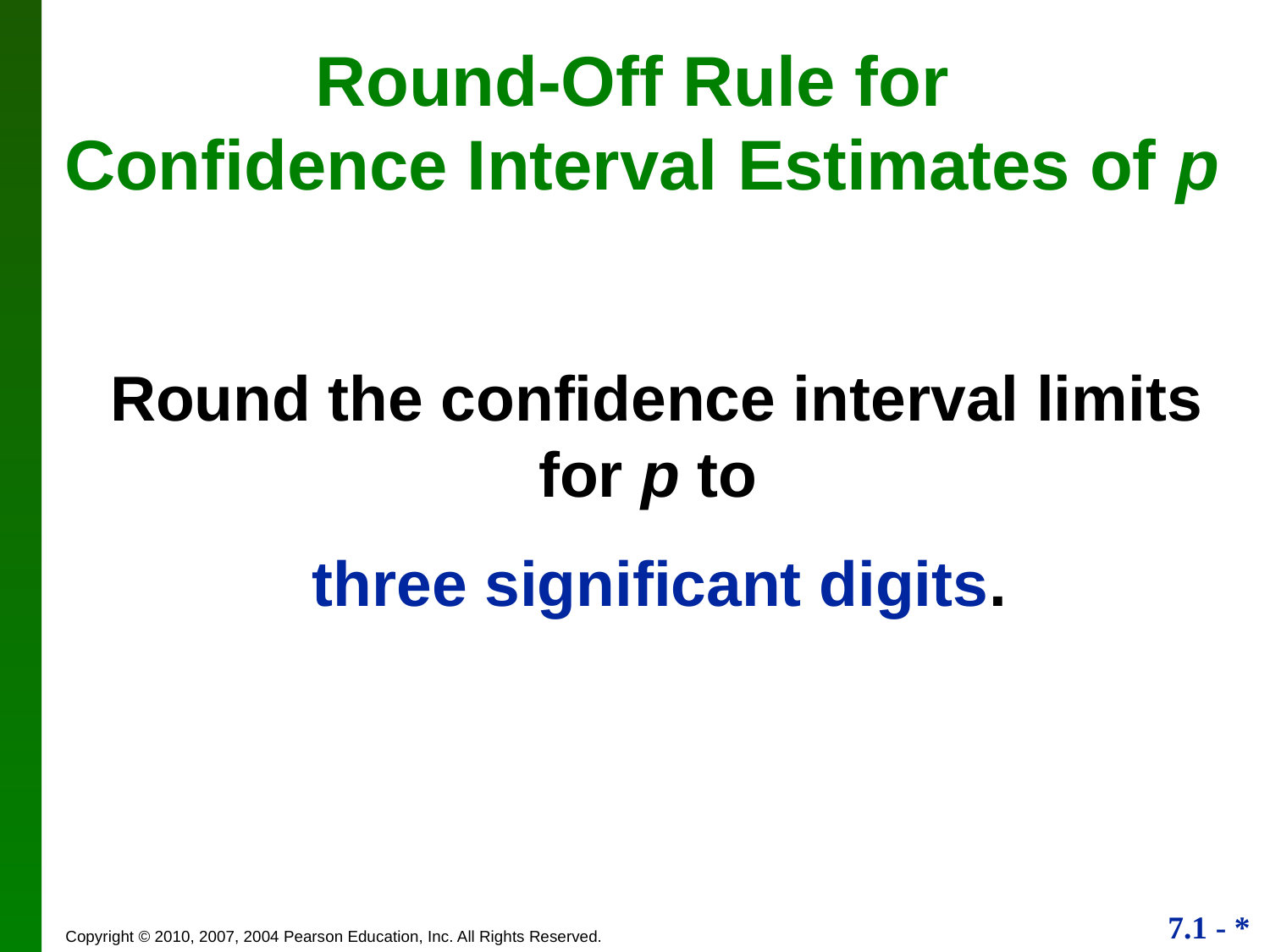

# Round-Off Rule for Confidence Interval Estimates of p
Round the confidence interval limits for p to
   three significant digits.